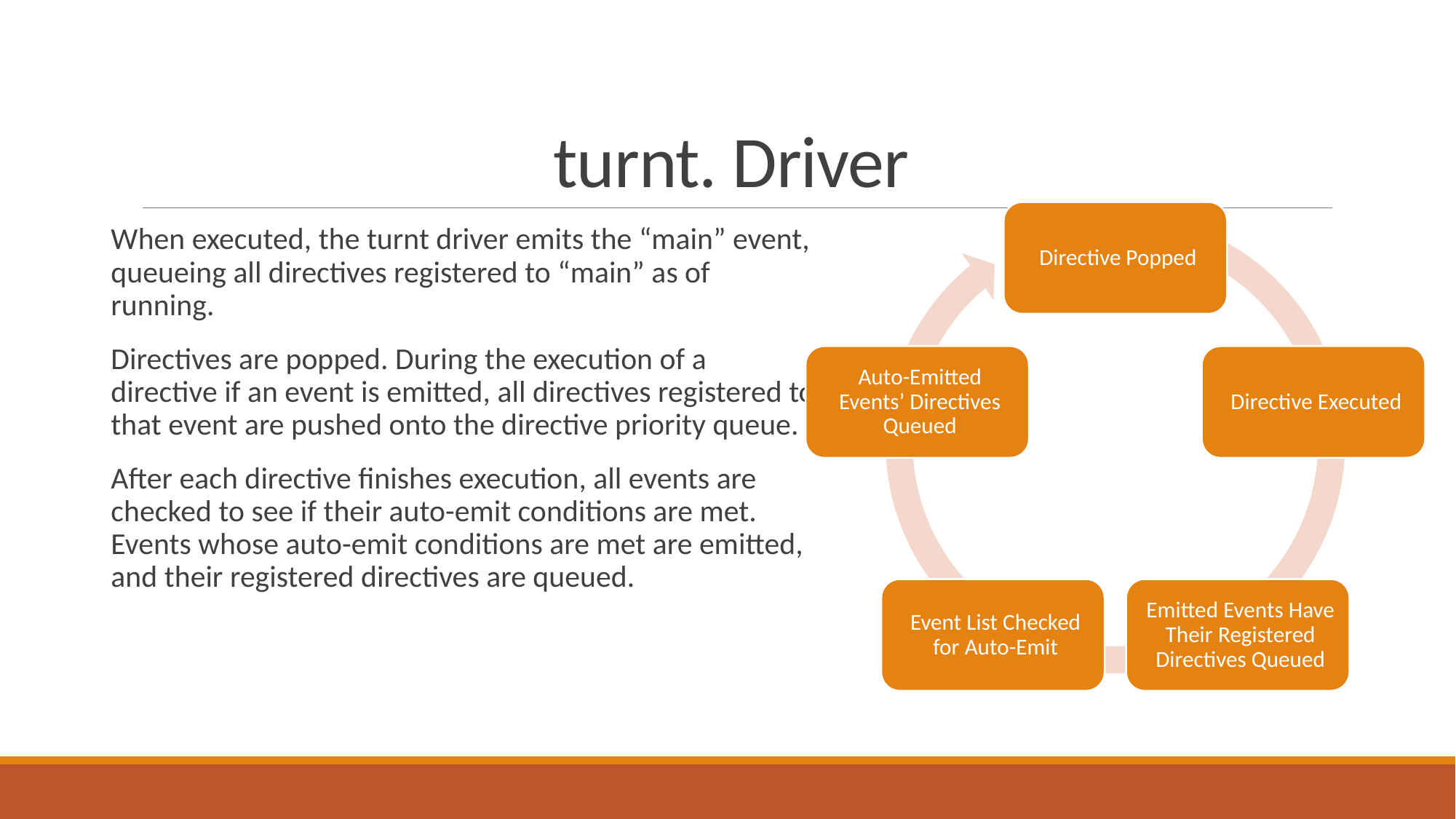

# turnt. Driver
Directive Popped
Directive Executed
Emitted Events Have Their Registered Directives Queued
Event List Checked for Auto-Emit
Auto-Emitted Events’ Directives Queued
When executed, the turnt driver emits the “main” event, queueing all directives registered to “main” as of running.
Directives are popped. During the execution of a directive if an event is emitted, all directives registered to that event are pushed onto the directive priority queue.
After each directive finishes execution, all events are checked to see if their auto-emit conditions are met. Events whose auto-emit conditions are met are emitted, and their registered directives are queued.